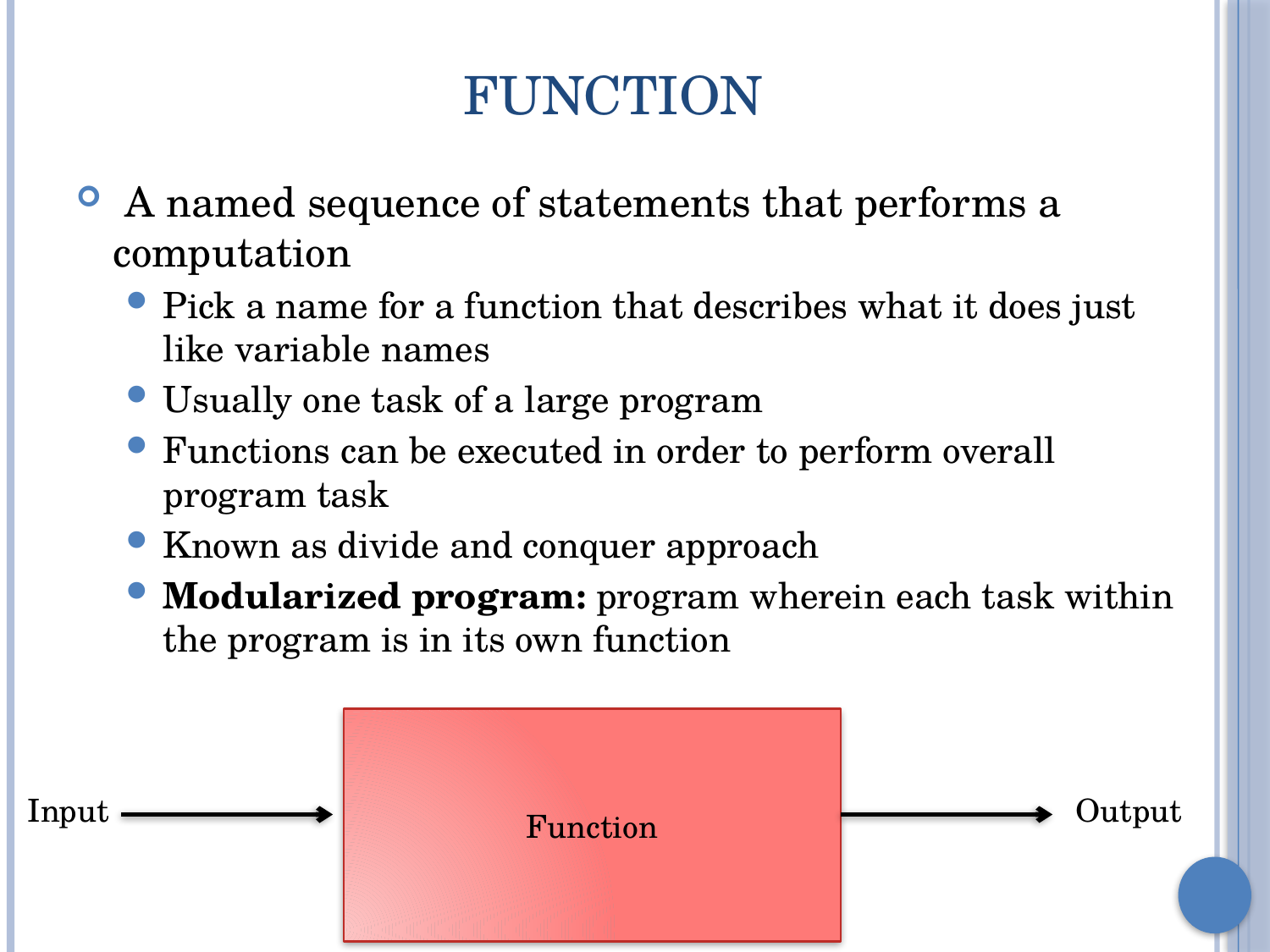

# Function
 A named sequence of statements that performs a computation
Pick a name for a function that describes what it does just like variable names
Usually one task of a large program
Functions can be executed in order to perform overall program task
Known as divide and conquer approach
Modularized program: program wherein each task within the program is in its own function
Function
Input
Output